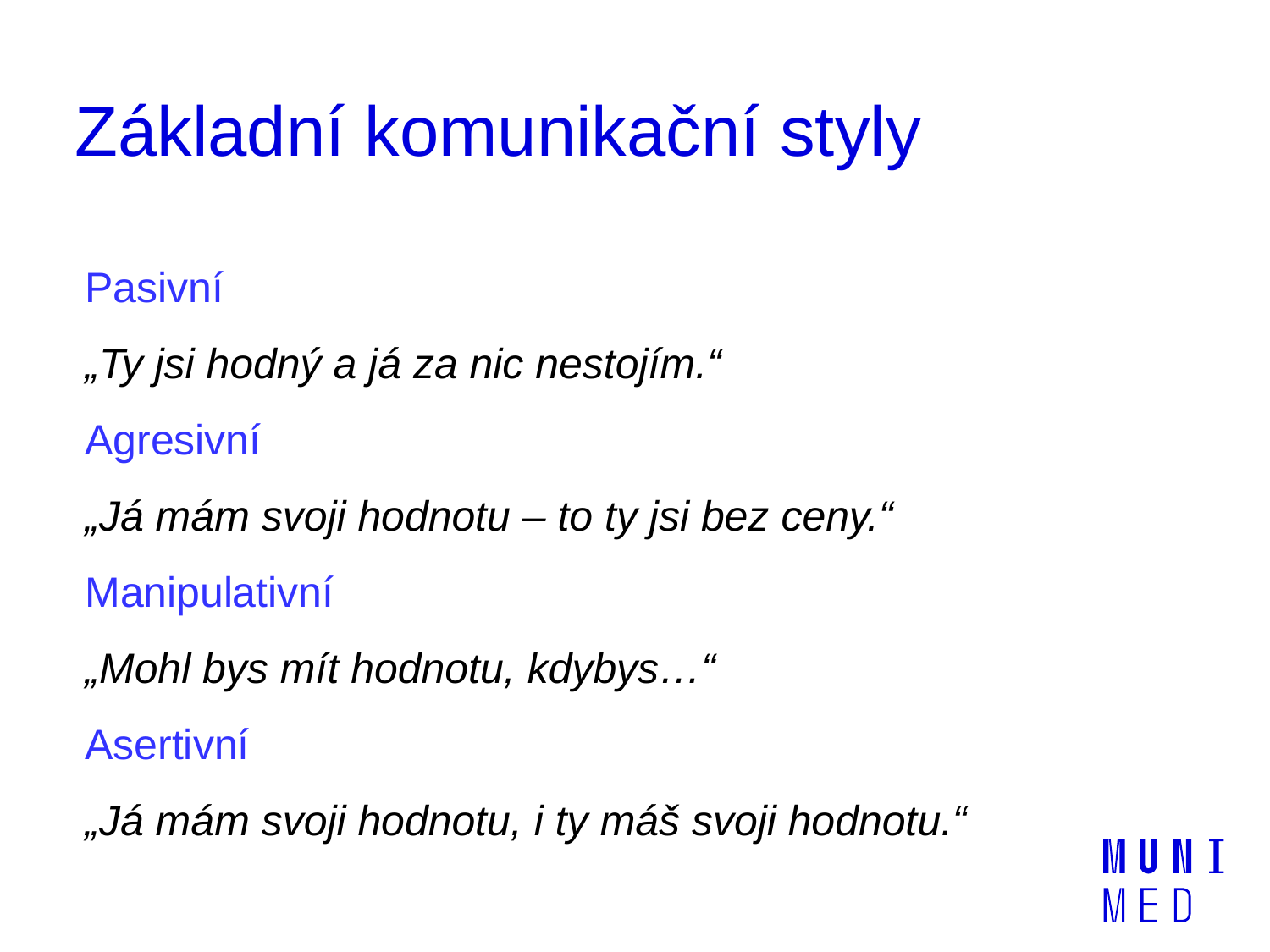

# Základní komunikační styly
Pasivní
„Ty jsi hodný a já za nic nestojím.“
Agresivní
„Já mám svoji hodnotu – to ty jsi bez ceny.“
Manipulativní
„Mohl bys mít hodnotu, kdybys…“
Asertivní
„Já mám svoji hodnotu, i ty máš svoji hodnotu.“